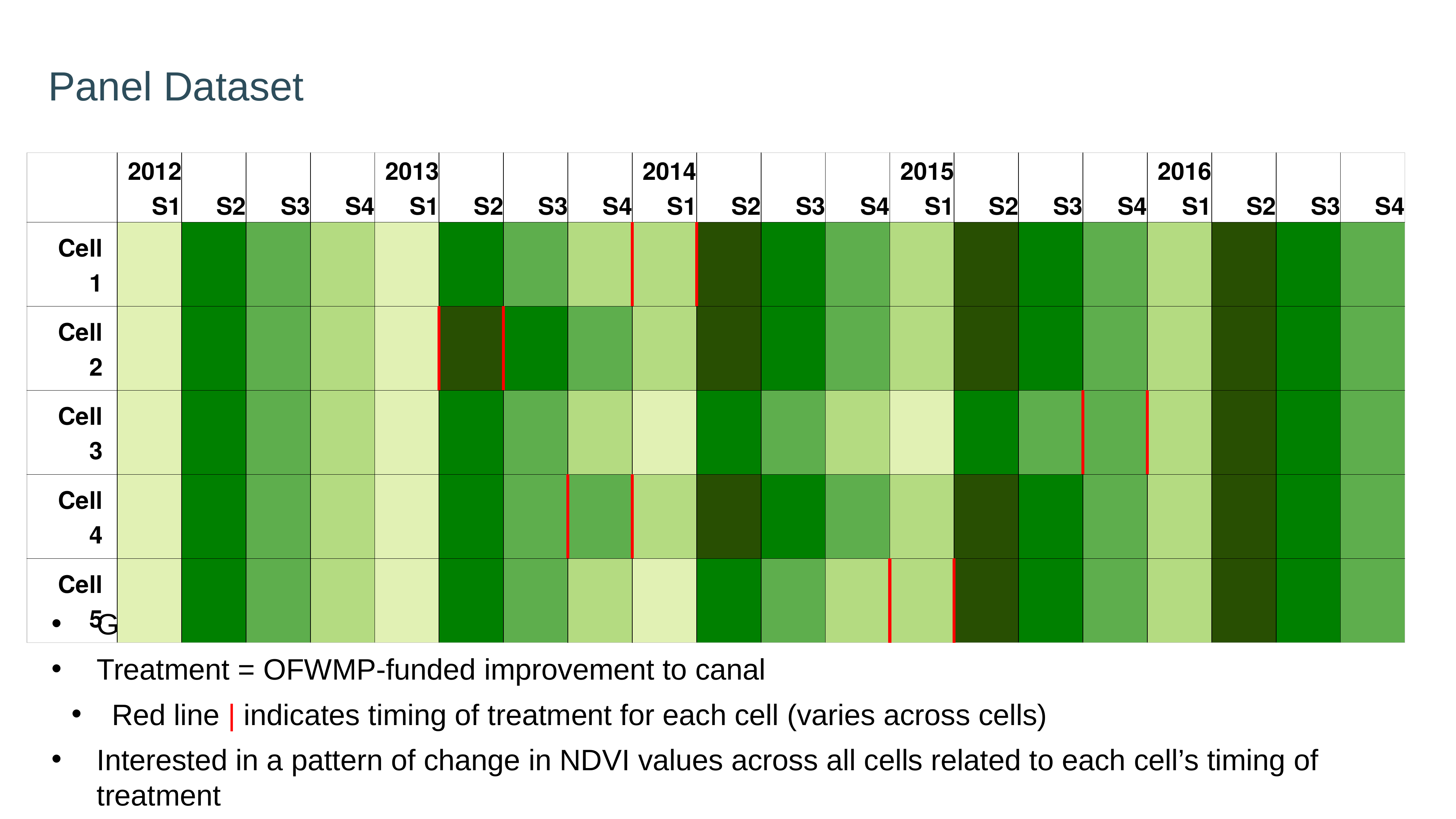

# Panel Dataset
|  | 2012 S1 | S2 | S3 | S4 | 2013 S1 | S2 | S3 | S4 | 2014 S1 | S2 | S3 | S4 | 2015 S1 | S2 | S3 | S4 | 2016 S1 | S2 | S3 | S4 |
| --- | --- | --- | --- | --- | --- | --- | --- | --- | --- | --- | --- | --- | --- | --- | --- | --- | --- | --- | --- | --- |
| Cell 1 |  |  |  |  |  |  |  |  |  |  |  |  |  |  |  |  |  |  |  |  |
| Cell 2 |  |  |  |  |  |  |  |  |  |  |  |  |  |  |  |  |  |  |  |  |
| Cell 3 |  |  |  |  |  |  |  |  |  |  |  |  |  |  |  |  |  |  |  |  |
| Cell 4 |  |  |  |  |  |  |  |  |  |  |  |  |  |  |  |  |  |  |  |  |
| Cell 5 |  |  |  |  |  |  |  |  |  |  |  |  |  |  |  |  |  |  |  |  |
Green represents illustrative measure of NDVI for a given cell
Treatment = OFWMP-funded improvement to canal
Red line | indicates timing of treatment for each cell (varies across cells)
Interested in a pattern of change in NDVI values across all cells related to each cell’s timing of treatment